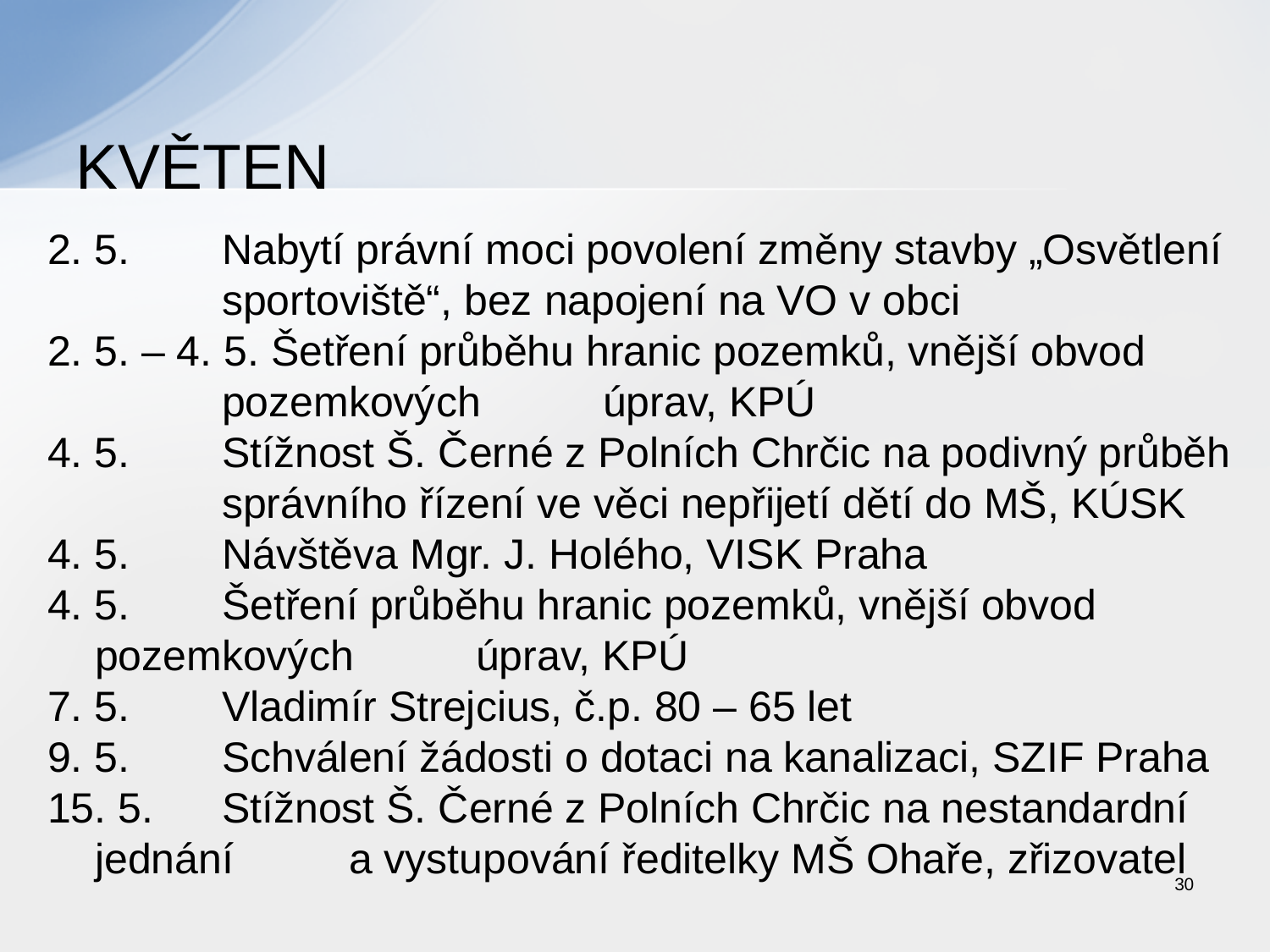

# KVĚTEN
2. 5.	Nabytí právní moci povolení změny stavby „Osvětlení 	sportoviště“, bez napojení na VO v obci
2. 5. – 4. 5. Šetření průběhu hranic pozemků, vnější obvod 	pozemkových 	úprav, KPÚ
4. 5.	Stížnost Š. Černé z Polních Chrčic na podivný průběh 	správního řízení ve věci nepřijetí dětí do MŠ, KÚSK
4. 5.	Návštěva Mgr. J. Holého, VISK Praha
4. 5.	Šetření průběhu hranic pozemků, vnější obvod 	pozemkových 	úprav, KPÚ
7. 5.	Vladimír Strejcius, č.p. 80 – 65 let
9. 5.	Schválení žádosti o dotaci na kanalizaci, SZIF Praha
15. 5.	Stížnost Š. Černé z Polních Chrčic na nestandardní jednání 	a vystupování ředitelky MŠ Ohaře, zřizovatel

30